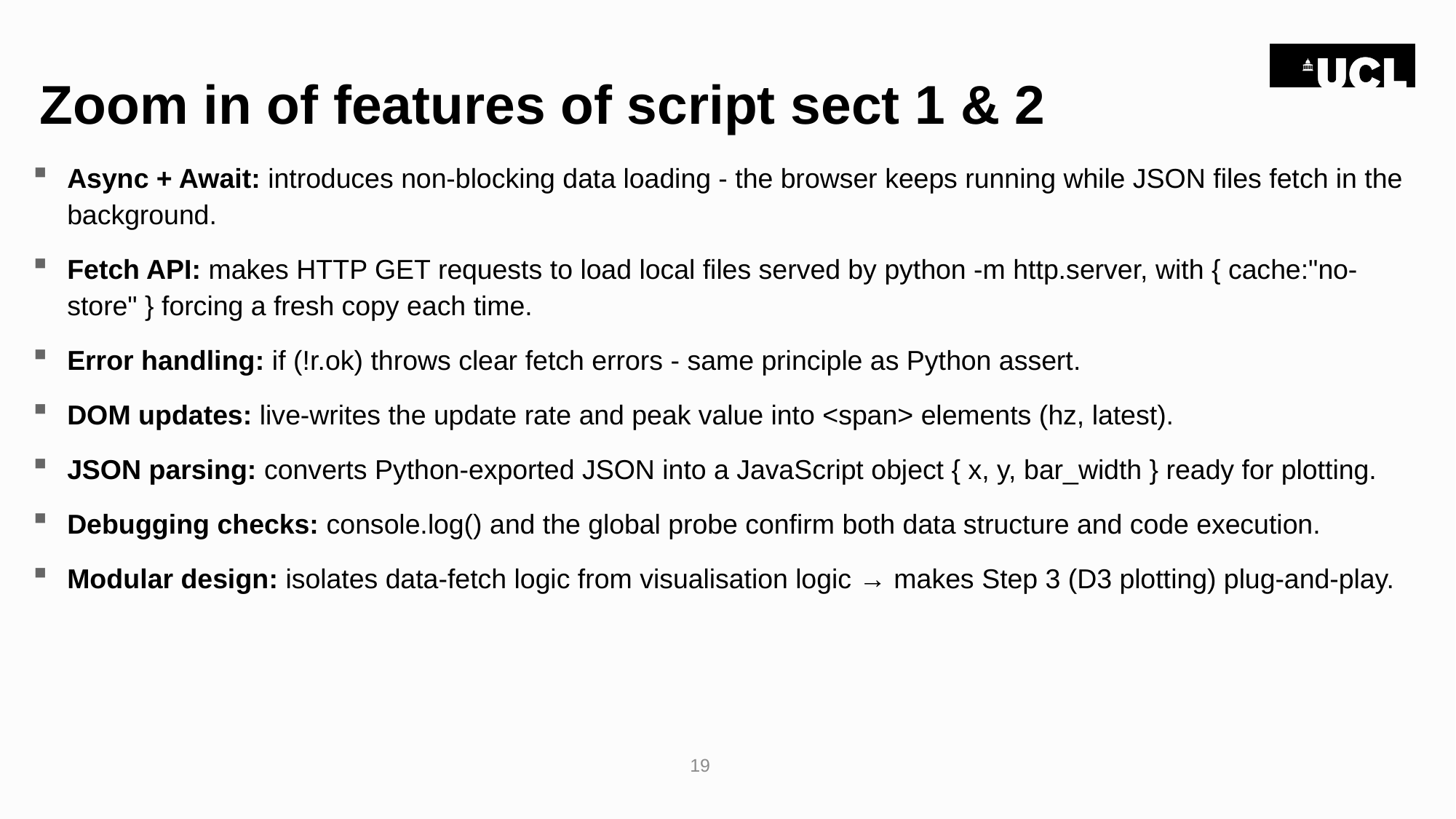

# Zoom in of features of script sect 1 & 2
Async + Await: introduces non-blocking data loading - the browser keeps running while JSON files fetch in the background.
Fetch API: makes HTTP GET requests to load local files served by python -m http.server, with { cache:"no-store" } forcing a fresh copy each time.
Error handling: if (!r.ok) throws clear fetch errors - same principle as Python assert.
DOM updates: live-writes the update rate and peak value into <span> elements (hz, latest).
JSON parsing: converts Python-exported JSON into a JavaScript object { x, y, bar_width } ready for plotting.
Debugging checks: console.log() and the global probe confirm both data structure and code execution.
Modular design: isolates data-fetch logic from visualisation logic → makes Step 3 (D3 plotting) plug-and-play.

19